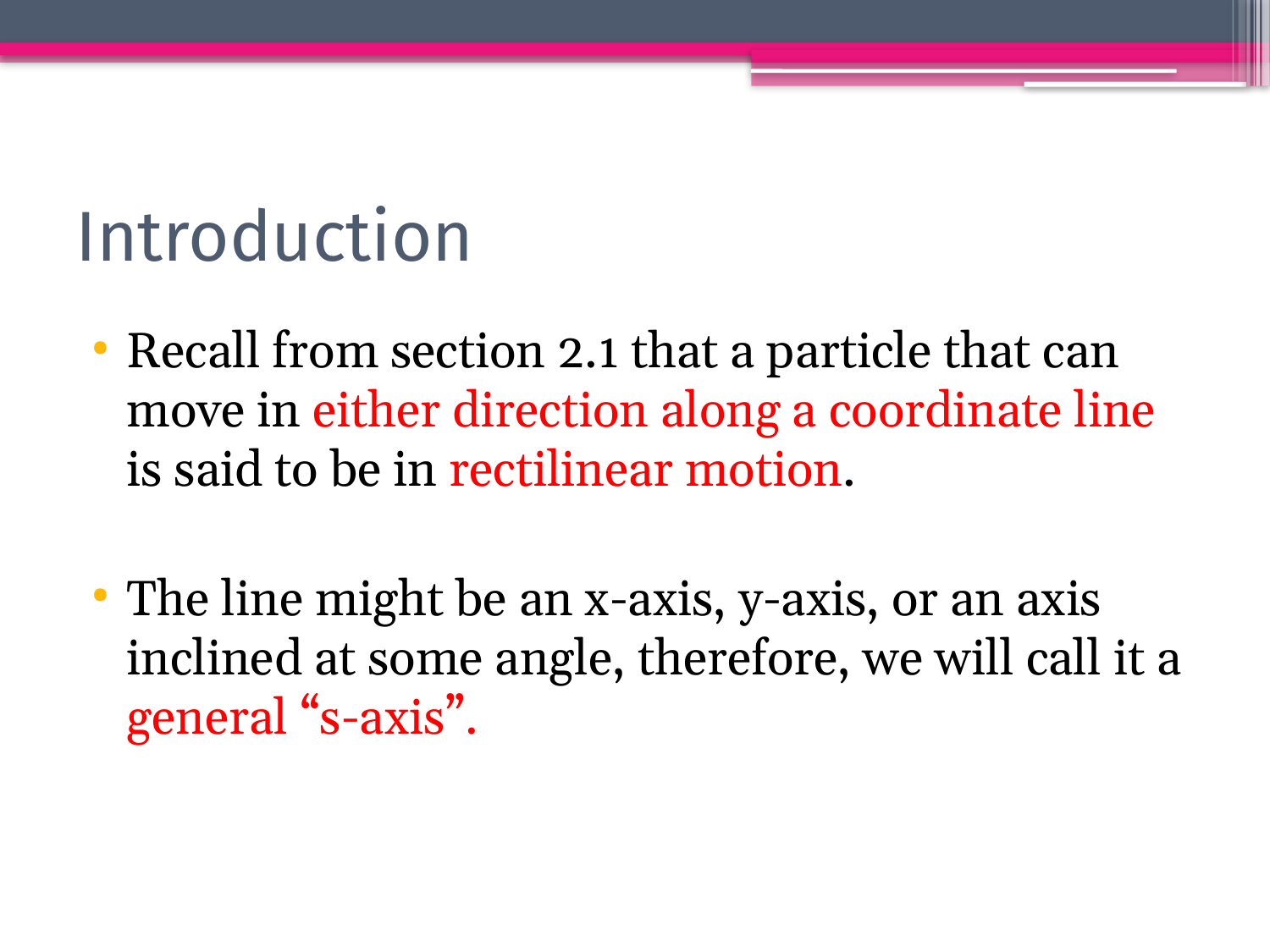

# Introduction
Recall from section 2.1 that a particle that can move in either direction along a coordinate line is said to be in rectilinear motion.

The line might be an x-axis, y-axis, or an axis inclined at some angle, therefore, we will call it a general “s-axis”.